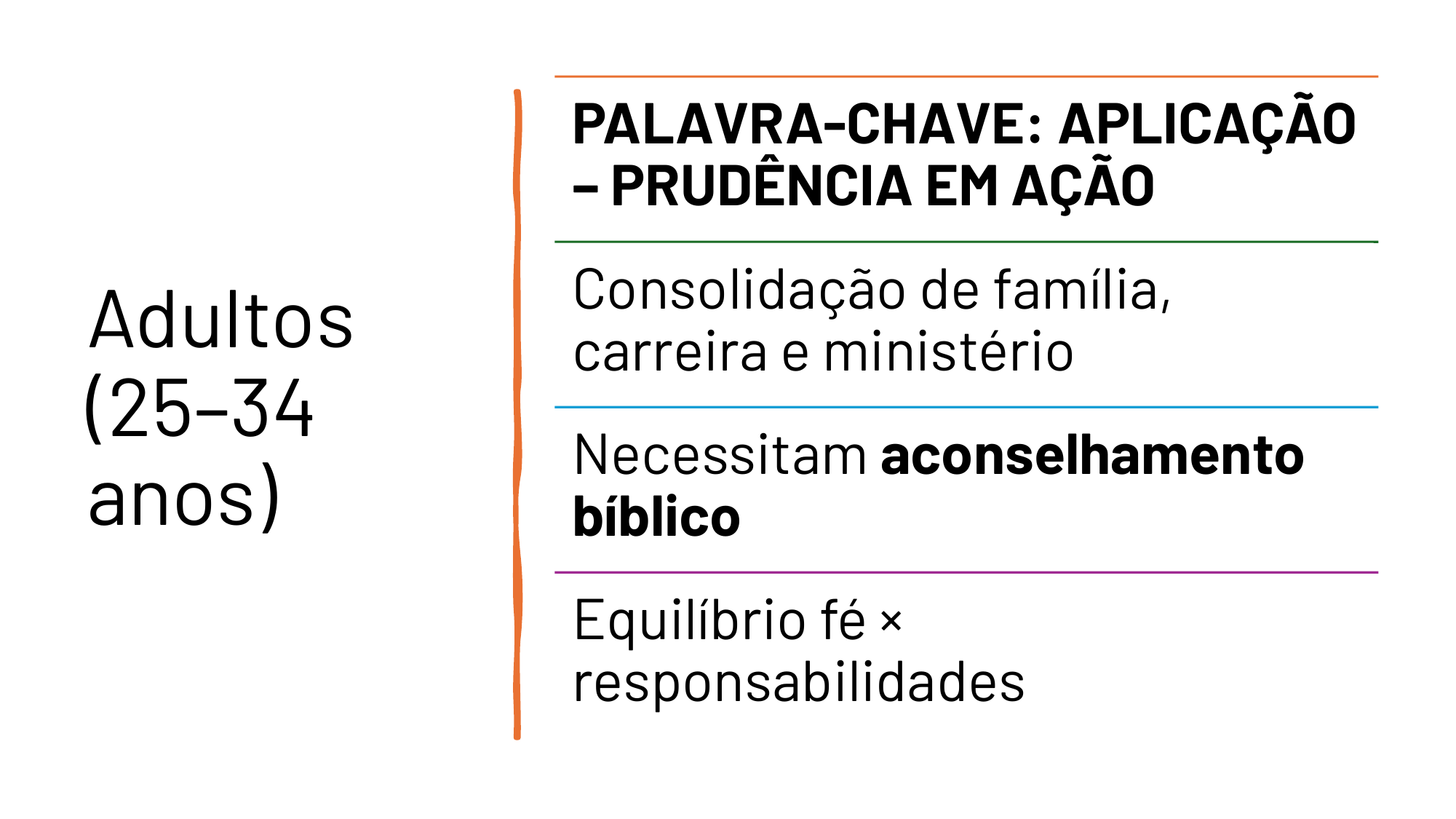

PALAVRA-CHAVE: APLICAÇÃO – PRUDÊNCIA EM AÇÃO
Consolidação de família, carreira e ministério
Necessitam aconselhamento bíblico
Equilíbrio fé × responsabilidades
# Adultos (25–34 anos)